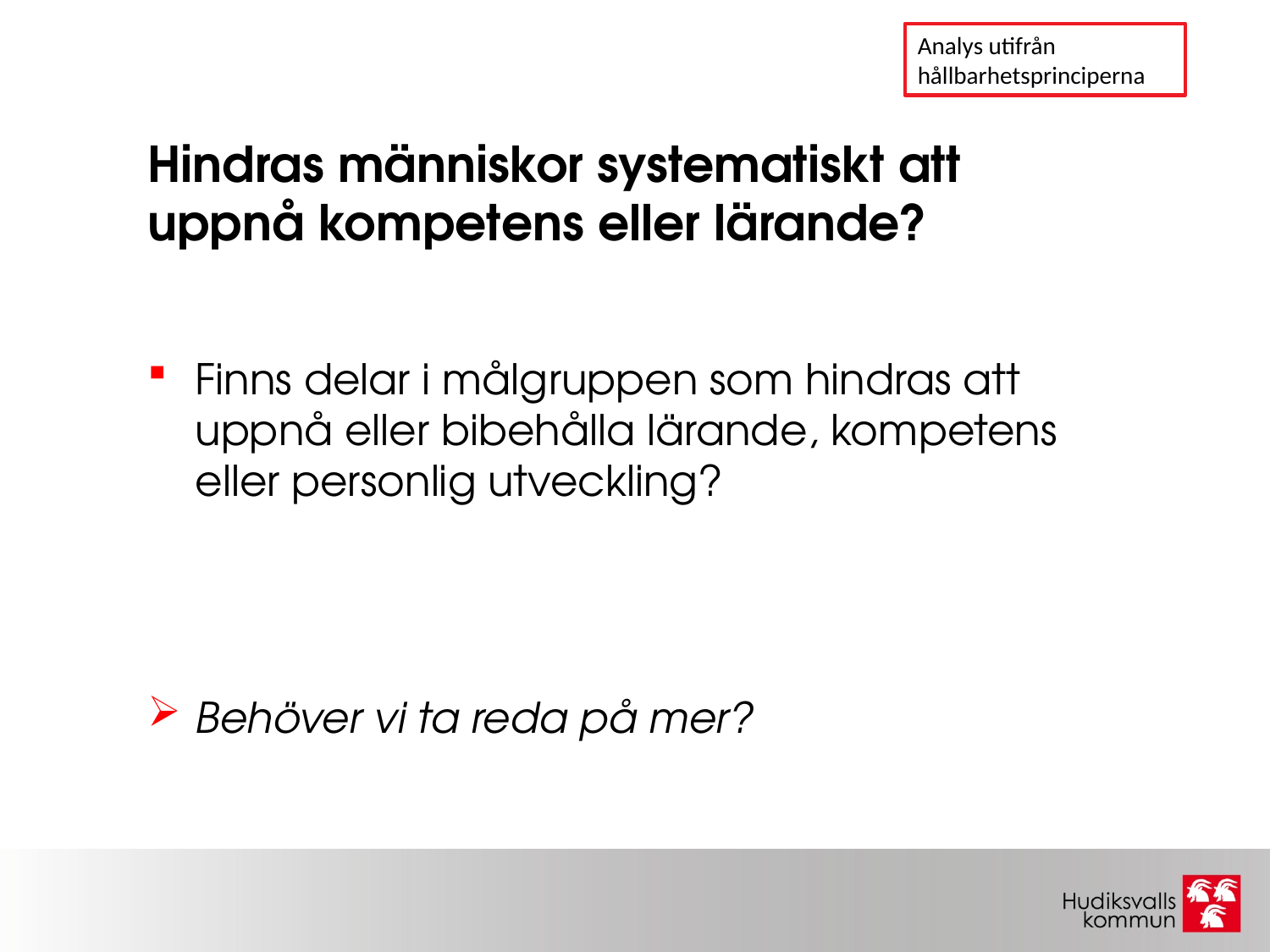

Analys utifrån hållbarhetsprinciperna
# Hindras människor systematiskt att uppnå kompetens eller lärande?
Finns delar i målgruppen som hindras att uppnå eller bibehålla lärande, kompetens eller personlig utveckling?

Behöver vi ta reda på mer?